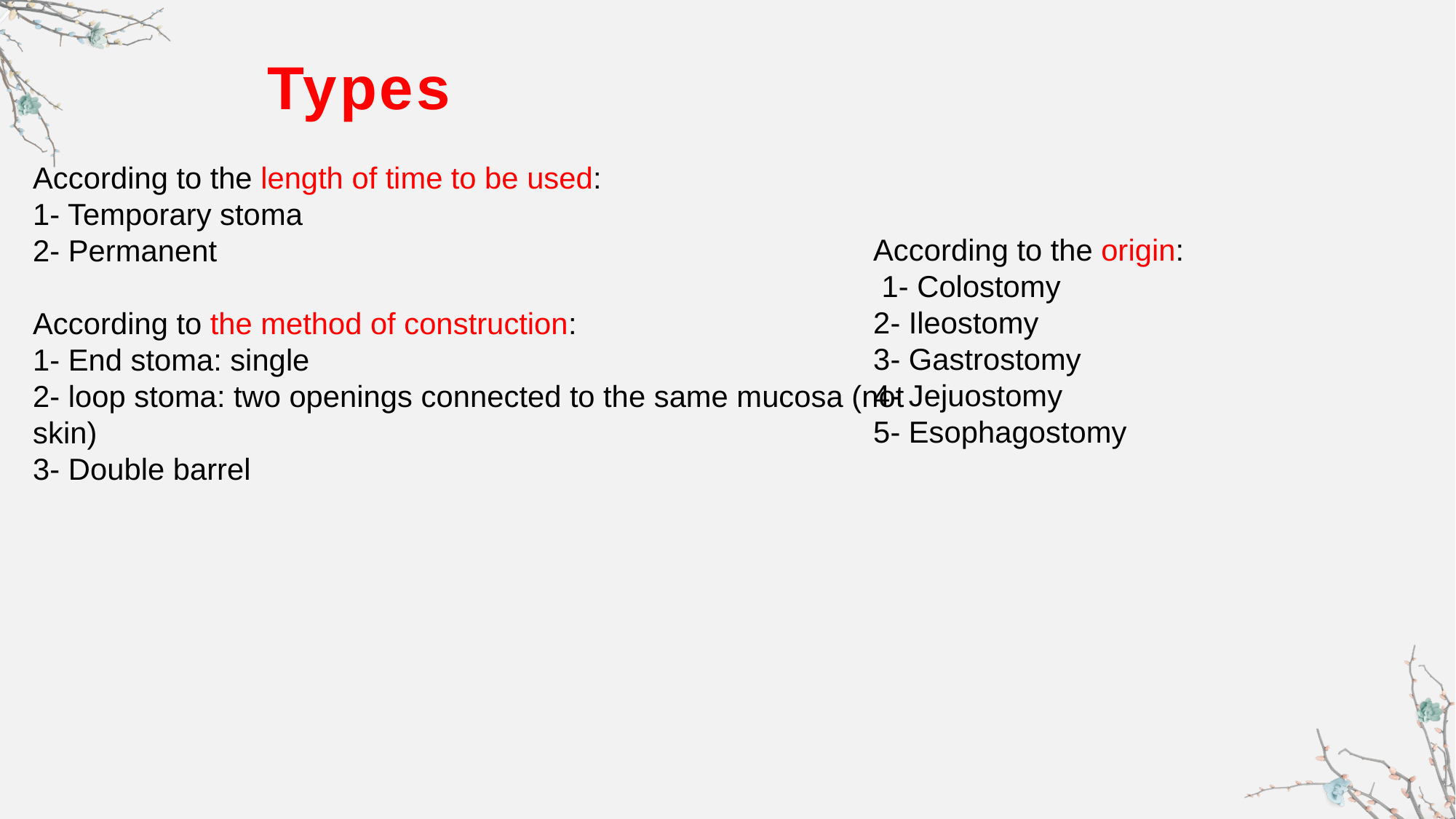

# Types
According to the length of time to be used:
1- Temporary stoma
2- Permanent

According to the method of construction:
1- End stoma: single
2- loop stoma: two openings connected to the same mucosa (not skin)
3- Double barrel
According to the origin:
 1- Colostomy
2- Ileostomy
3- Gastrostomy
4- Jejuostomy
5- Esophagostomy